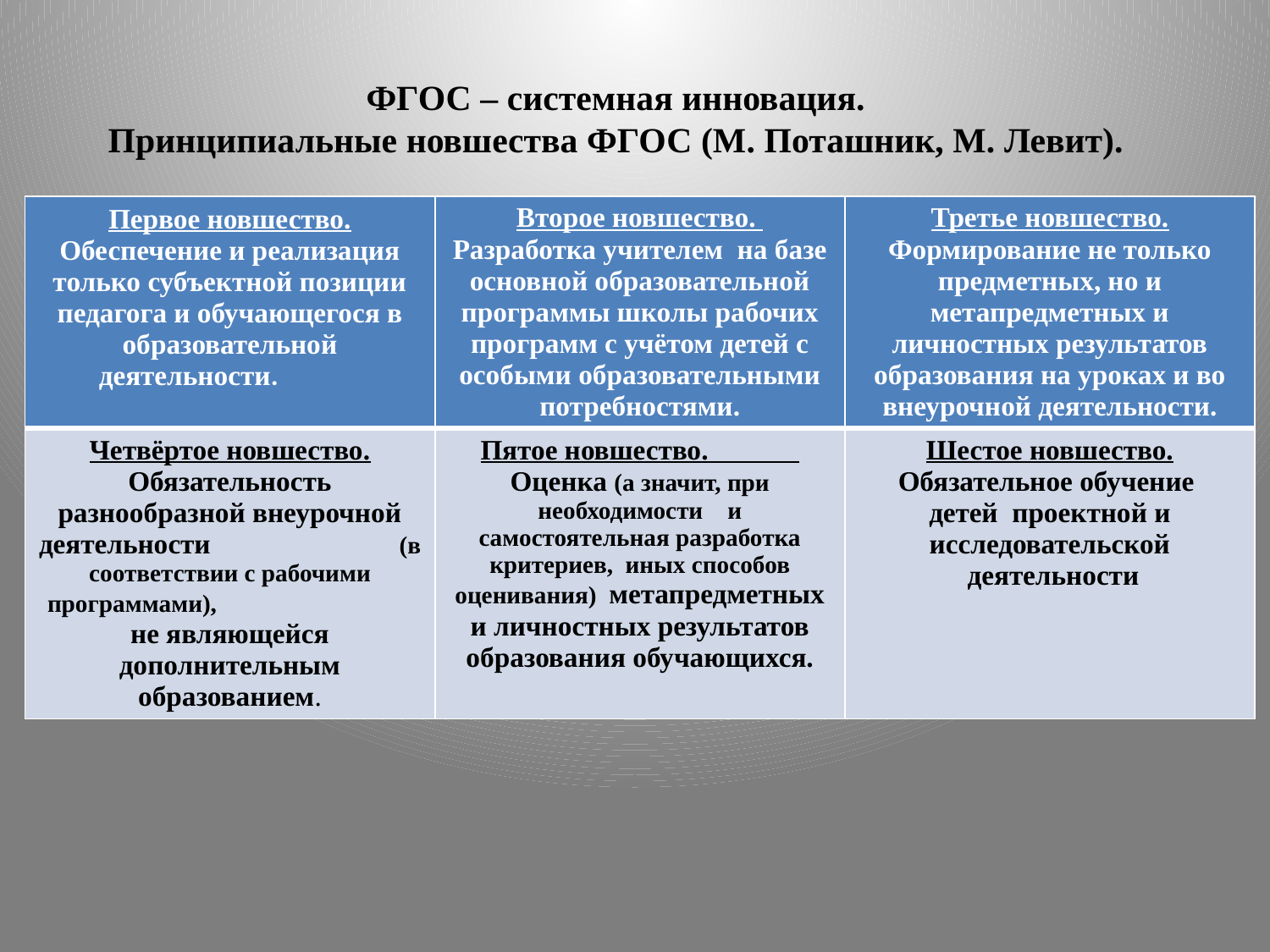

# ФГОС – системная инновация. Принципиальные новшества ФГОС (М. Поташник, М. Левит).
| Первое новшество. Обеспечение и реализация только субъектной позиции педагога и обучающегося в образовательной деятельности. | Второе новшество. Разработка учителем на базе основной образовательной программы школы рабочих программ с учётом детей с особыми образовательными потребностями. | Третье новшество. Формирование не только предметных, но и метапредметных и личностных результатов образования на уроках и во внеурочной деятельности. |
| --- | --- | --- |
| Четвёртое новшество. Обязательность разнообразной внеурочной деятельности (в соответствии с рабочими программами), не являющейся дополнительным образованием. | Пятое новшество. Оценка (а значит, при необходимости и самостоятельная разработка критериев, иных способов оценивания) метапредметных и личностных результатов образования обучающихся. | Шестое новшество. Обязательное обучение детей проектной и исследовательской деятельности |